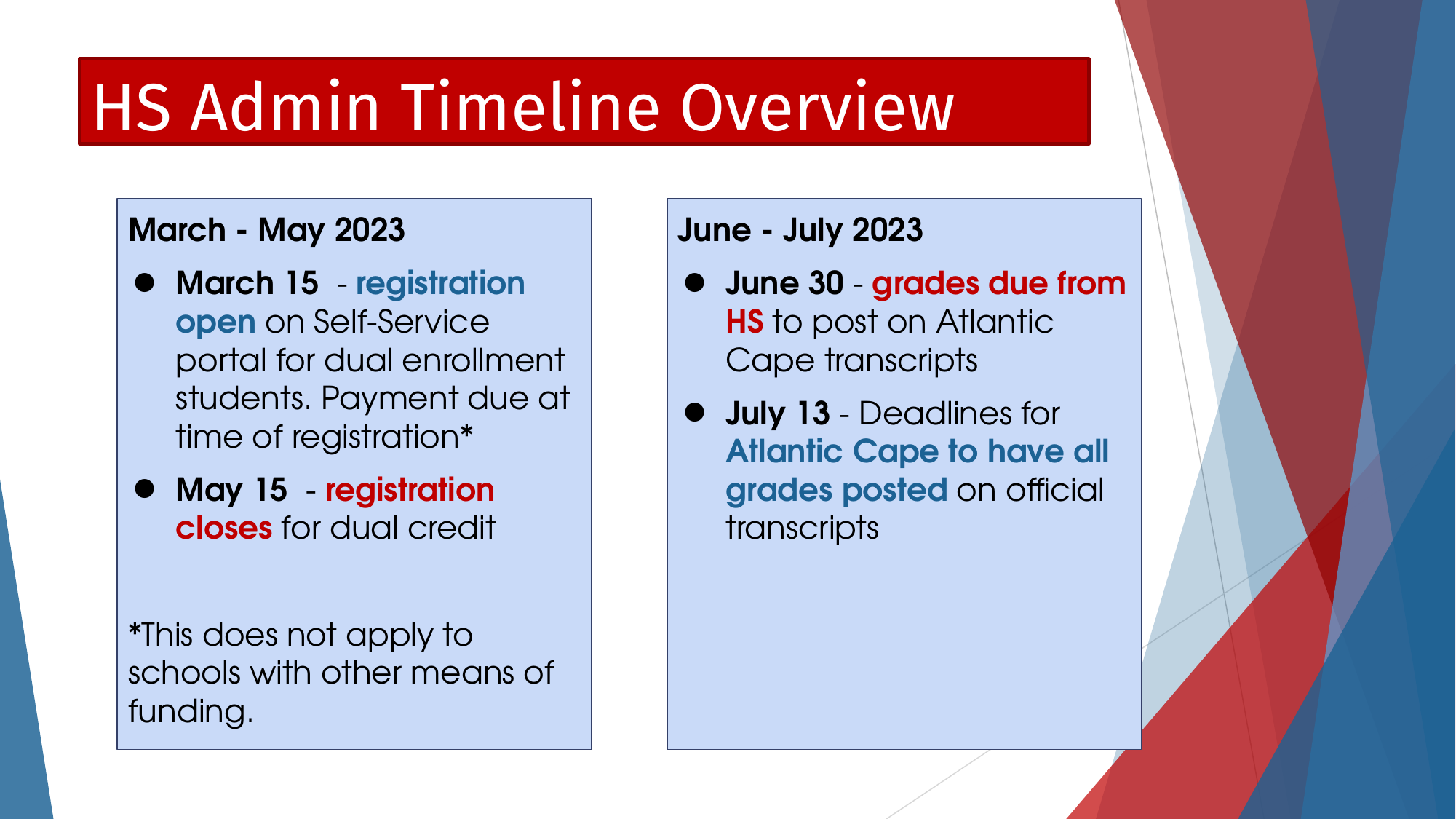

HS Admin Timeline Overview
March - May 2023
March 15  - registration open on Self-Service portal for dual enrollment students. Payment due at time of registration*
May 15  - registration closes for dual credit

*This does not apply to schools with other means of funding.

June - July 2023
June 30 - grades due from HS to post on Atlantic Cape transcripts
July 13 - Deadlines for Atlantic Cape to have all grades posted on official transcripts